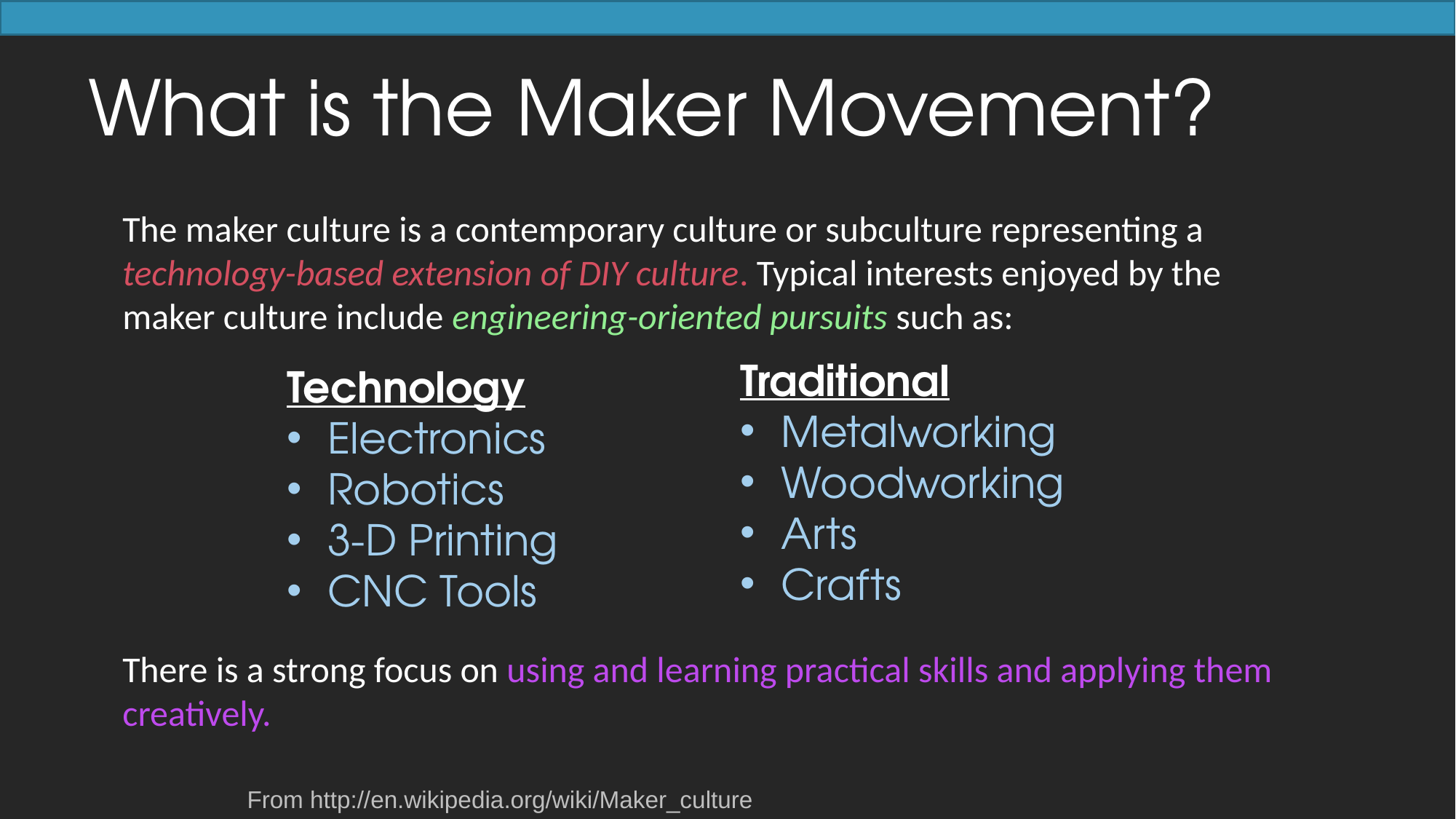

# What is the Maker Movement?
The maker culture is a contemporary culture or subculture representing a technology-based extension of DIY culture. Typical interests enjoyed by the maker culture include engineering-oriented pursuits such as:

There is a strong focus on using and learning practical skills and applying them creatively.
Traditional
Metalworking
Woodworking
Arts
Crafts
Technology
Electronics
Robotics
3-D Printing
CNC Tools
From http://en.wikipedia.org/wiki/Maker_culture